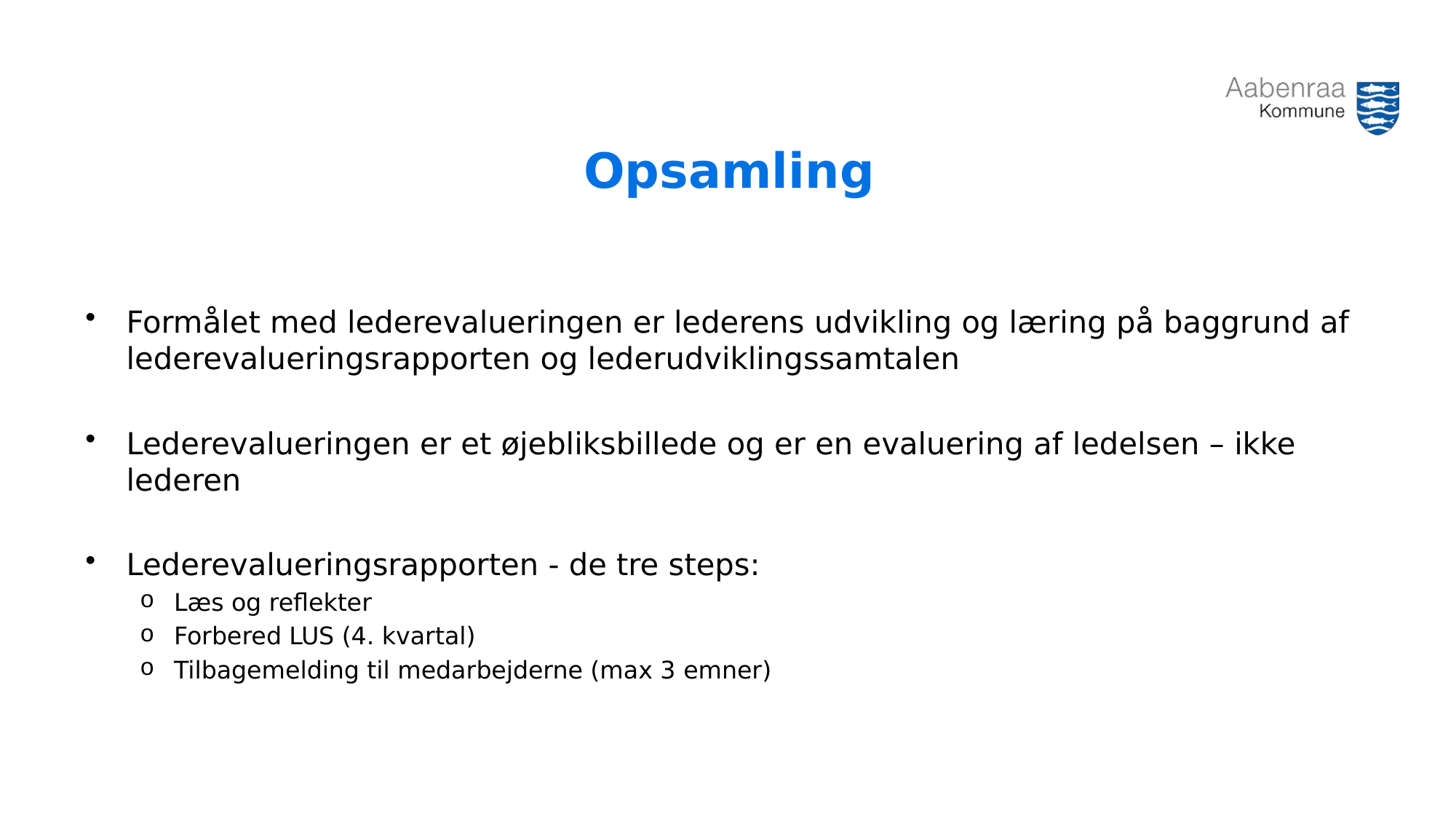

Opsamling

Formålet med lederevalueringen er lederens udvikling og læring på baggrund af lederevalueringsrapporten og lederudviklingssamtalen

Lederevalueringen er et øjebliksbillede og er en evaluering af ledelsen – ikke lederen

Lederevalueringsrapporten - de tre steps:
Læs og reflekter
Forbered LUS (4. kvartal)
Tilbagemelding til medarbejderne (max 3 emner)